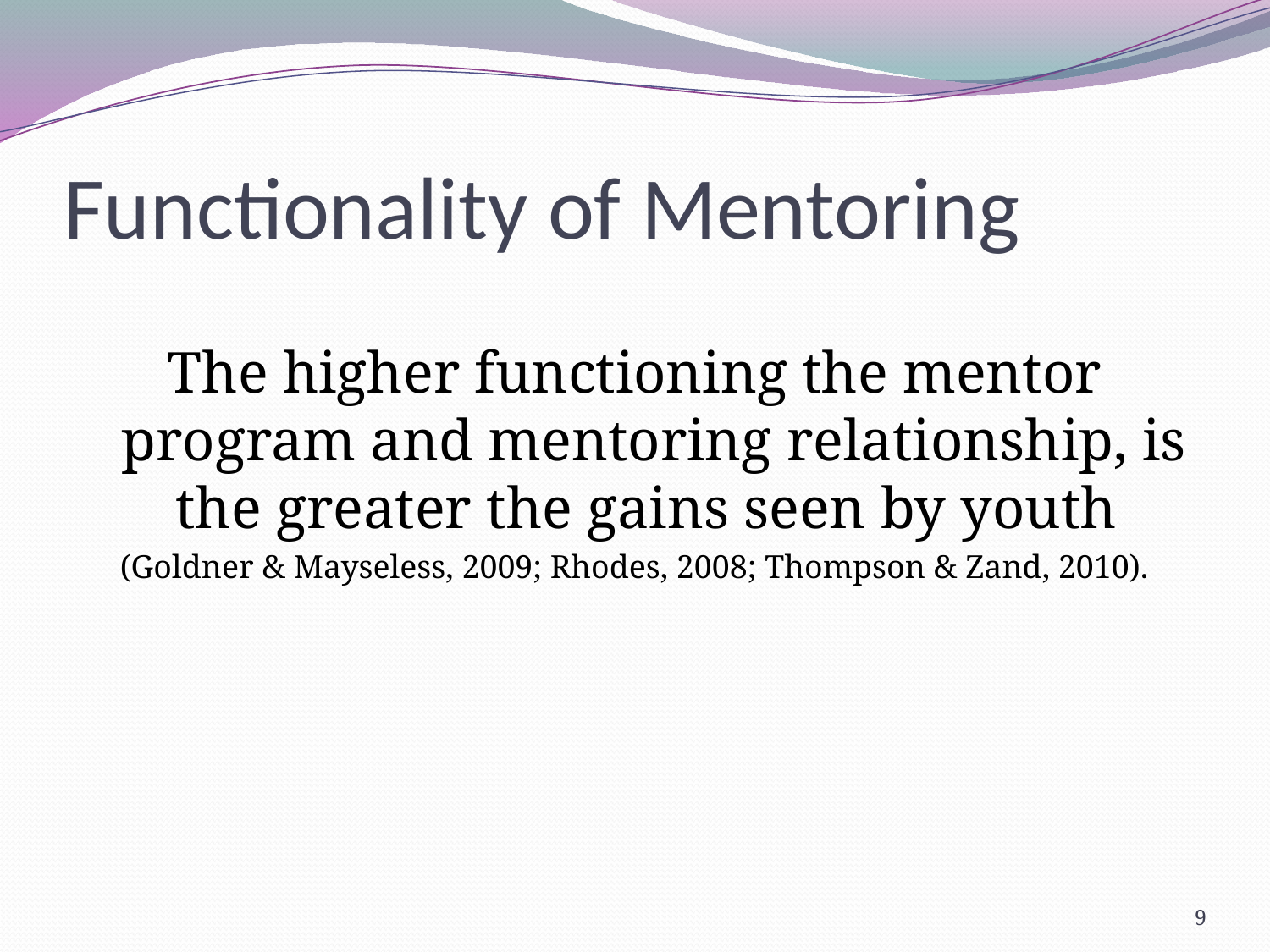

# Functionality of Mentoring

The higher functioning the mentor program and mentoring relationship, is the greater the gains seen by youth
(Goldner & Mayseless, 2009; Rhodes, 2008; Thompson & Zand, 2010).
9